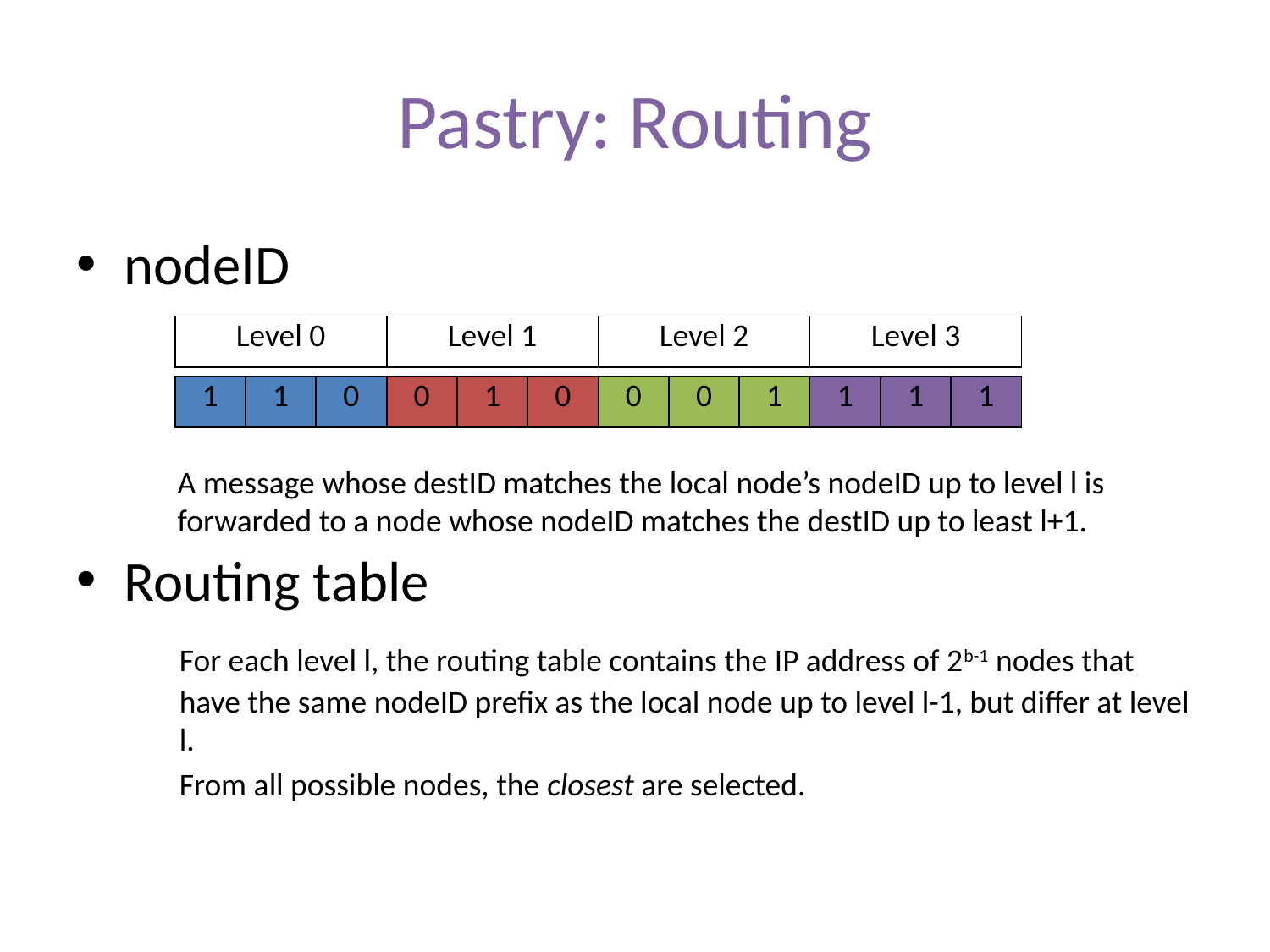

# Pastry: Routing
nodeID

Routing table
	For each level l, the routing table contains the IP address of 2b-1 nodes that have the same nodeID prefix as the local node up to level l-1, but differ at level l.
	From all possible nodes, the closest are selected.

| Level 0 | Level 1 | Level 2 | Level 3 |
| --- | --- | --- | --- |
| 1 | 1 | 0 | 0 | 1 | 0 | 0 | 0 | 1 | 1 | 1 | 1 |
| --- | --- | --- | --- | --- | --- | --- | --- | --- | --- | --- | --- |
A message whose destID matches the local node’s nodeID up to level l is forwarded to a node whose nodeID matches the destID up to least l+1.